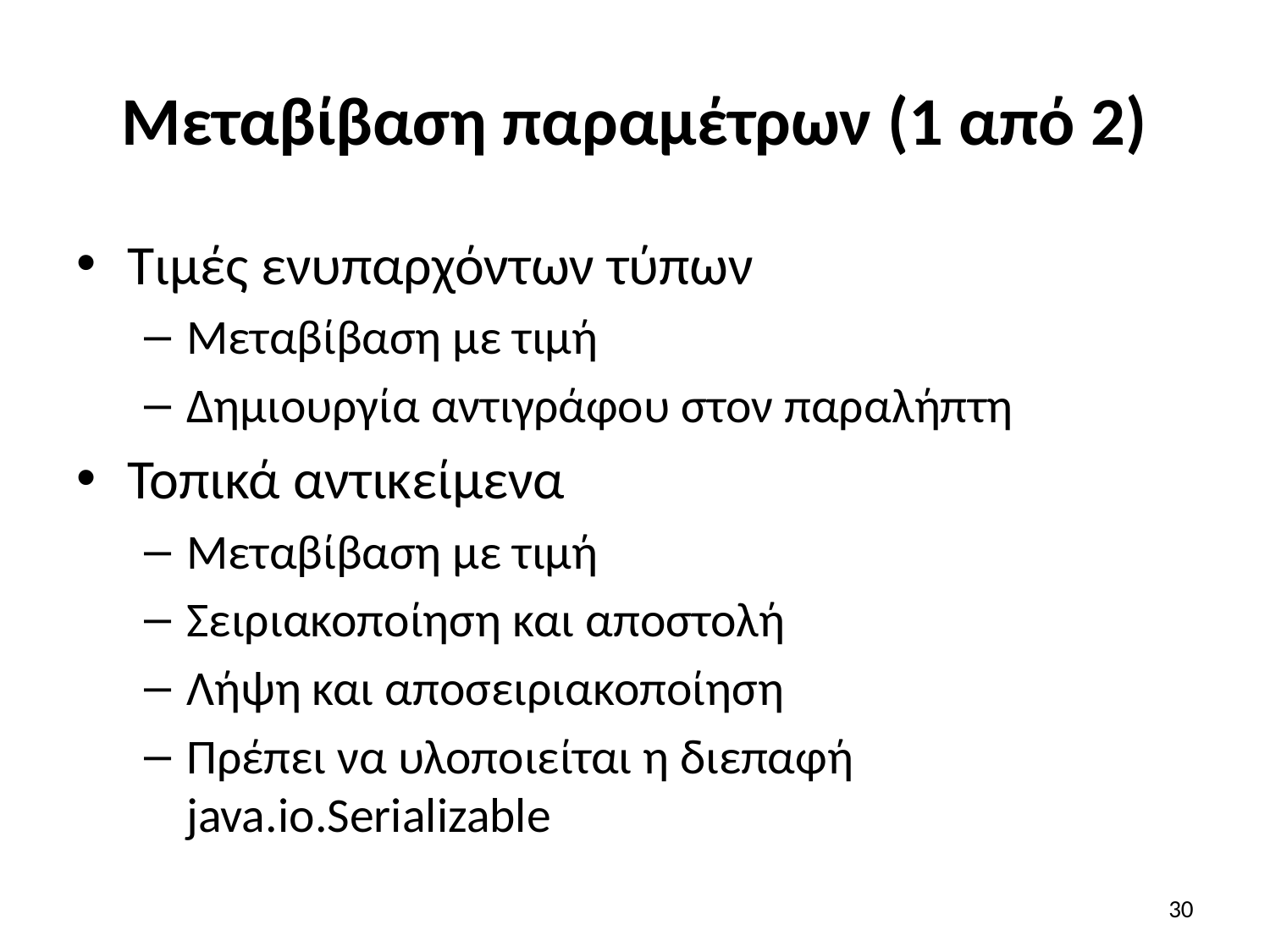

# Μεταβίβαση παραμέτρων (1 από 2)
Τιμές ενυπαρχόντων τύπων
Μεταβίβαση με τιμή
Δημιουργία αντιγράφου στον παραλήπτη
Τοπικά αντικείμενα
Μεταβίβαση με τιμή
Σειριακοποίηση και αποστολή
Λήψη και αποσειριακοποίηση
Πρέπει να υλοποιείται η διεπαφή java.io.Serializable
30